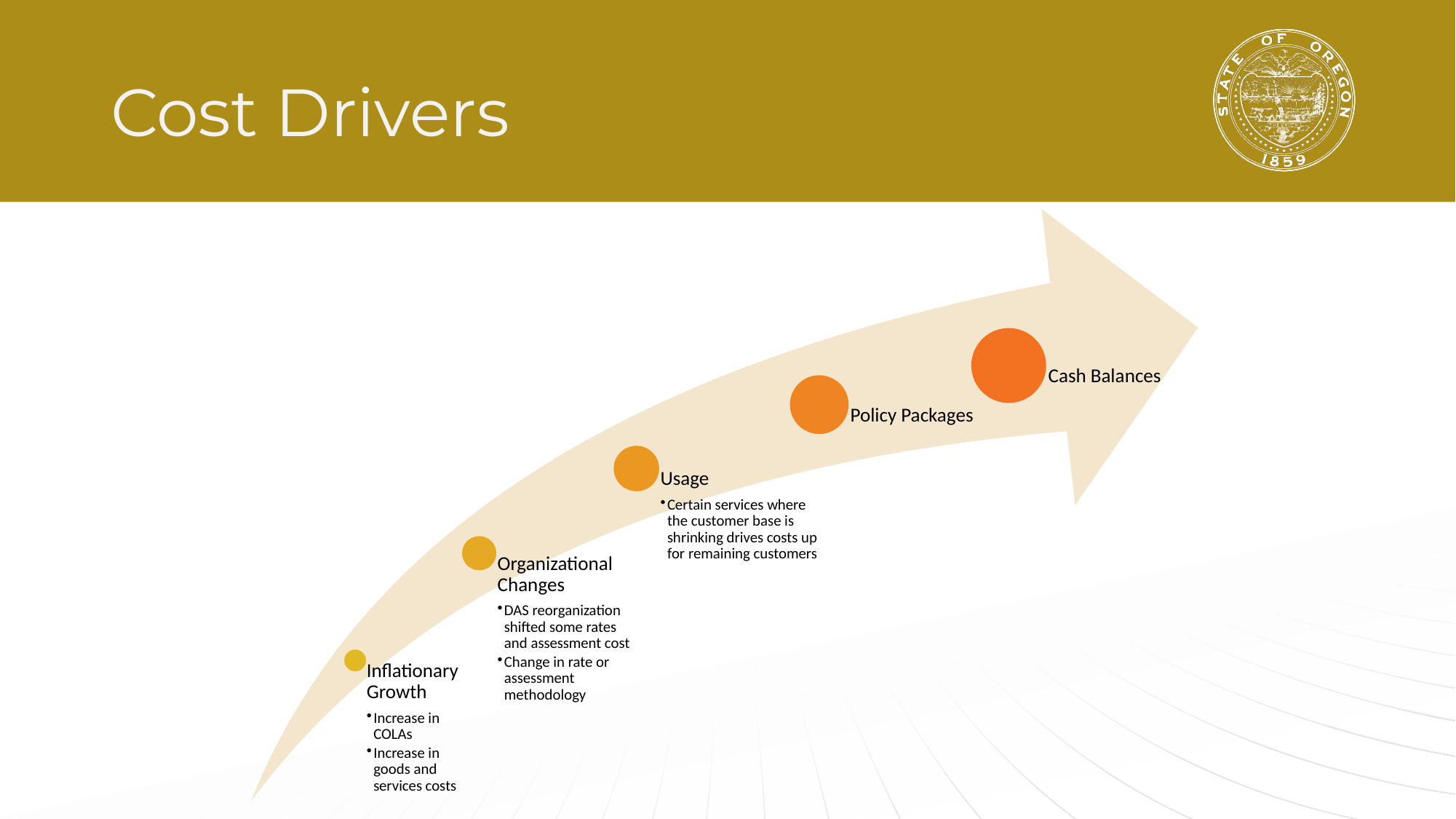

# Cost Drivers
Inflationary Growth
Increase in COLAs
Increase in goods and services costs
Organizational Changes
DAS reorganization shifted some rates and assessment cost
Change in rate or assessment methodology
Usage
Certain services where the customer base is shrinking drives costs up for remaining customers
Policy Packages
Cash Balances